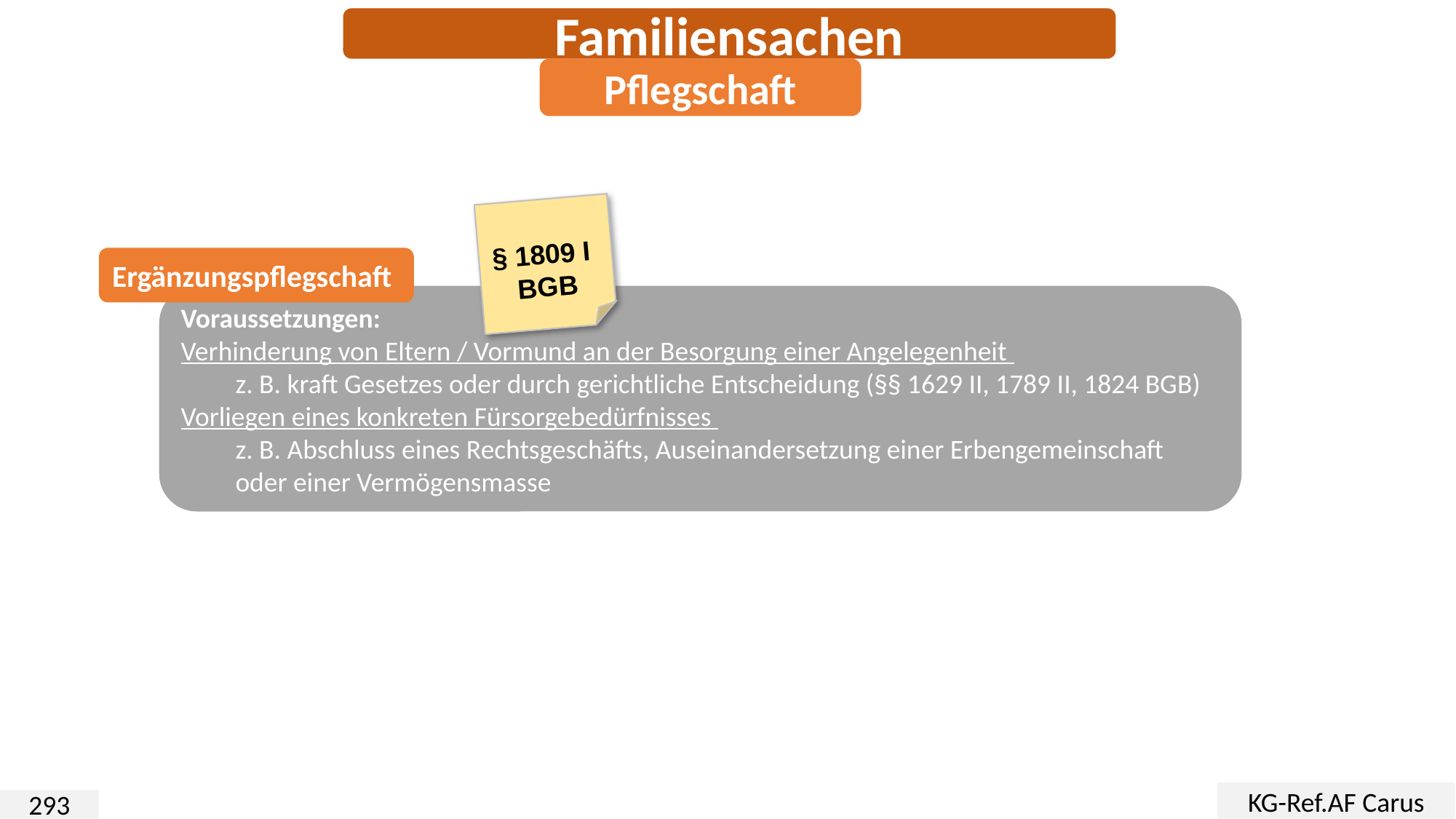

Familiensachen
Pflegschaft

§ 1809 I
BGB
Ergänzungspflegschaft
Voraussetzungen:
Verhinderung von Eltern / Vormund an der Besorgung einer Angelegenheit
z. B. kraft Gesetzes oder durch gerichtliche Entscheidung (§§ 1629 II, 1789 II, 1824 BGB)
Vorliegen eines konkreten Fürsorgebedürfnisses
z. B. Abschluss eines Rechtsgeschäfts, Auseinandersetzung einer Erbengemeinschaft oder einer Vermögensmasse
KG-Ref.AF Carus
293